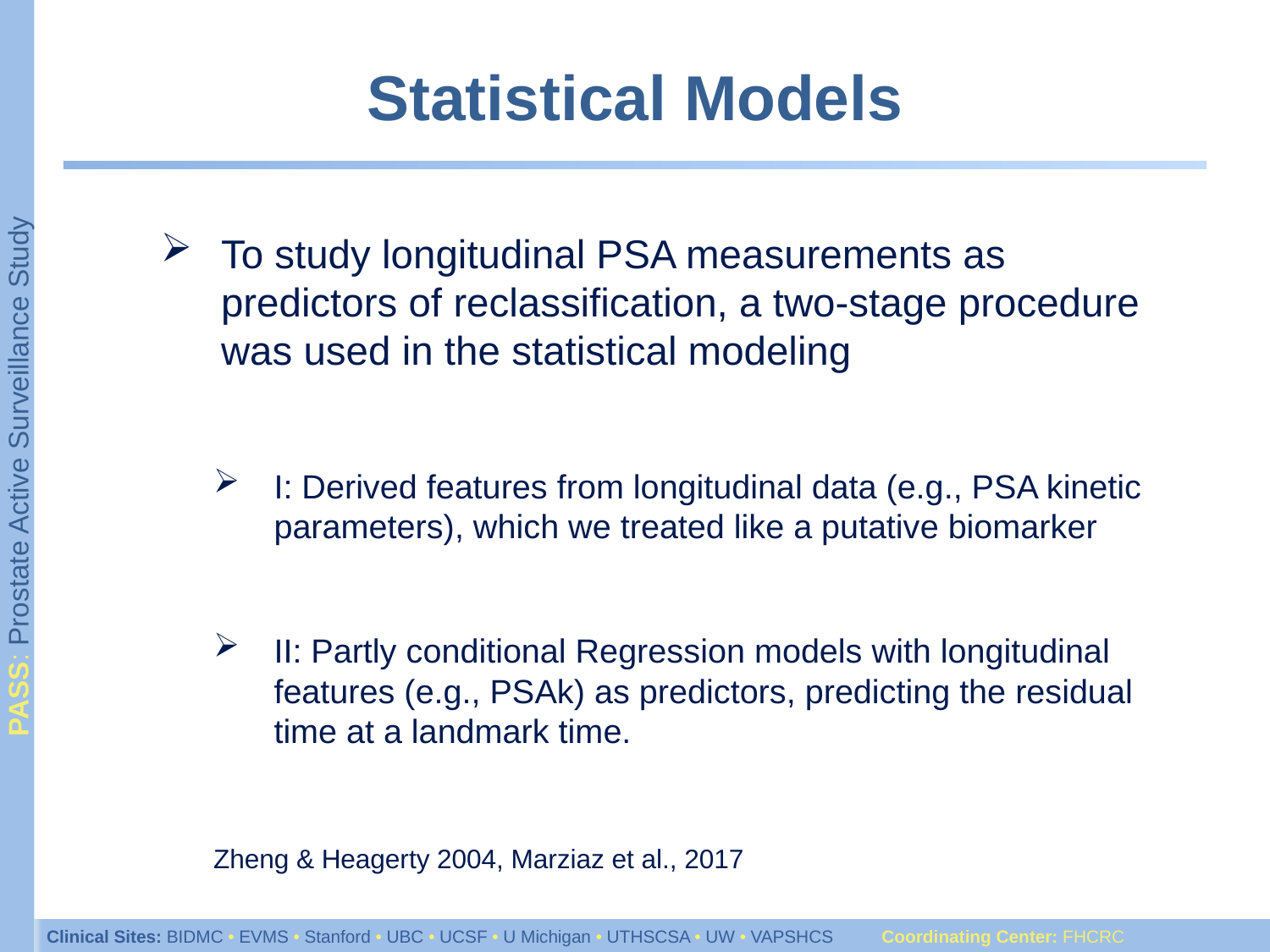

# Statistical Models
To study longitudinal PSA measurements as predictors of reclassification, a two-stage procedure was used in the statistical modeling

I: Derived features from longitudinal data (e.g., PSA kinetic parameters), which we treated like a putative biomarker

II: Partly conditional Regression models with longitudinal features (e.g., PSAk) as predictors, predicting the residual time at a landmark time.

Zheng & Heagerty 2004, Marziaz et al., 2017